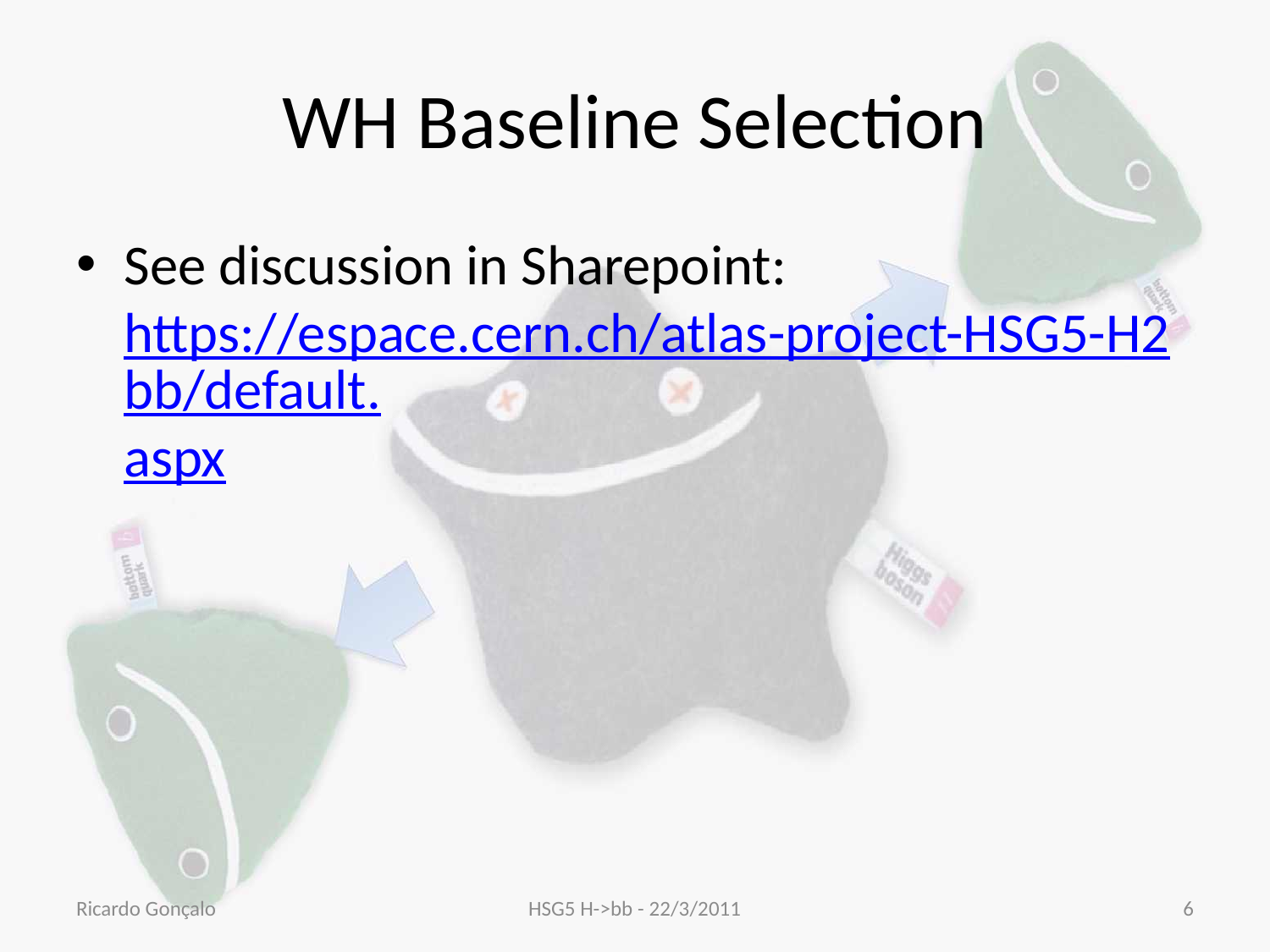

# WH Baseline Selection
See discussion in Sharepoint: https://espace.cern.ch/atlas-project-HSG5-H2bb/default.aspx
Ricardo Gonçalo
HSG5 H->bb - 22/3/2011
6